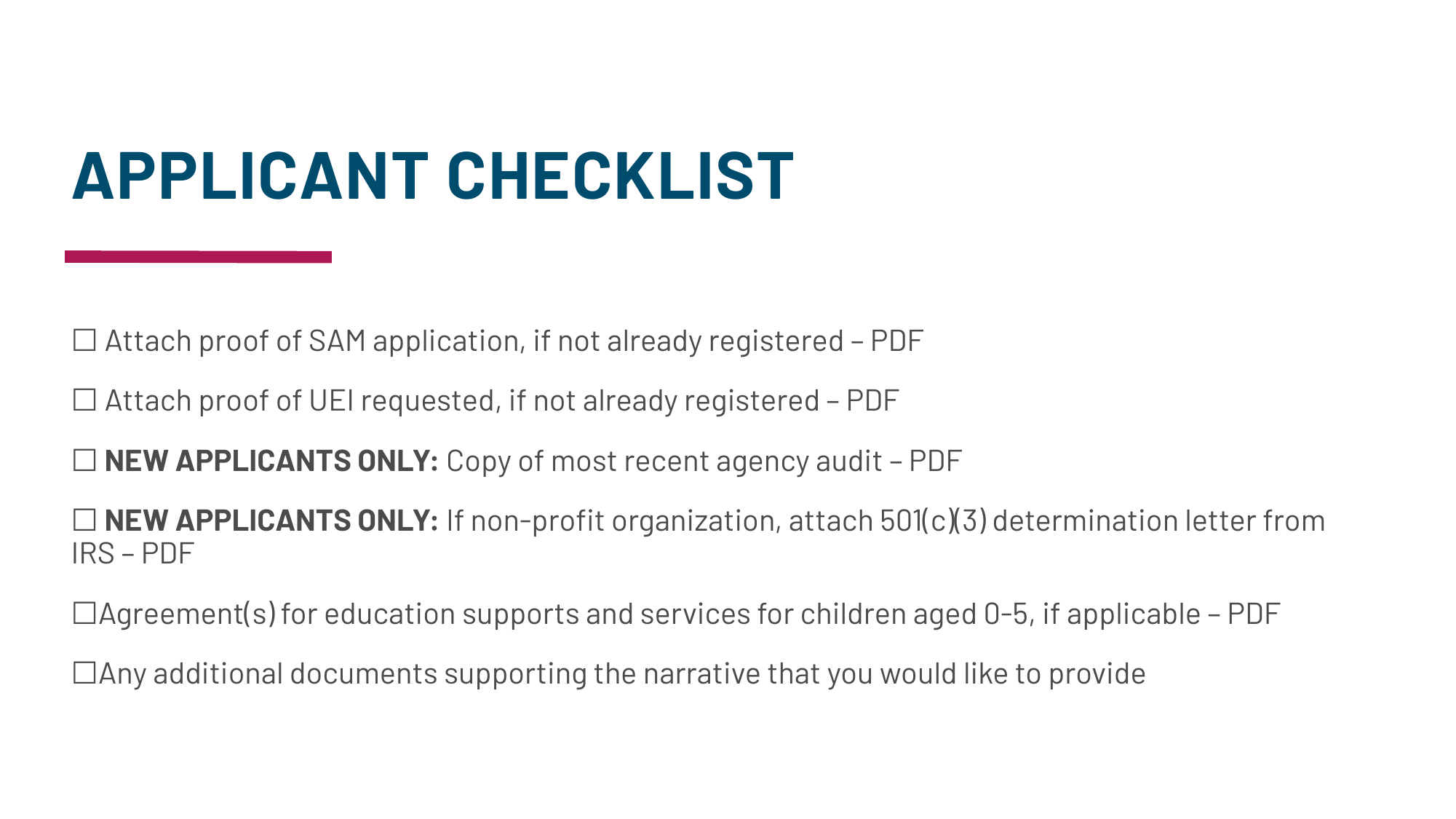

# APPLICANT CHECKLIST
☐ Attach proof of SAM application, if not already registered – PDF
☐ Attach proof of UEI requested, if not already registered – PDF
☐ NEW APPLICANTS ONLY: Copy of most recent agency audit – PDF
☐ NEW APPLICANTS ONLY: If non-profit organization, attach 501(c)(3) determination letter from IRS – PDF
☐Agreement(s) for education supports and services for children aged 0-5, if applicable – PDF
☐Any additional documents supporting the narrative that you would like to provide